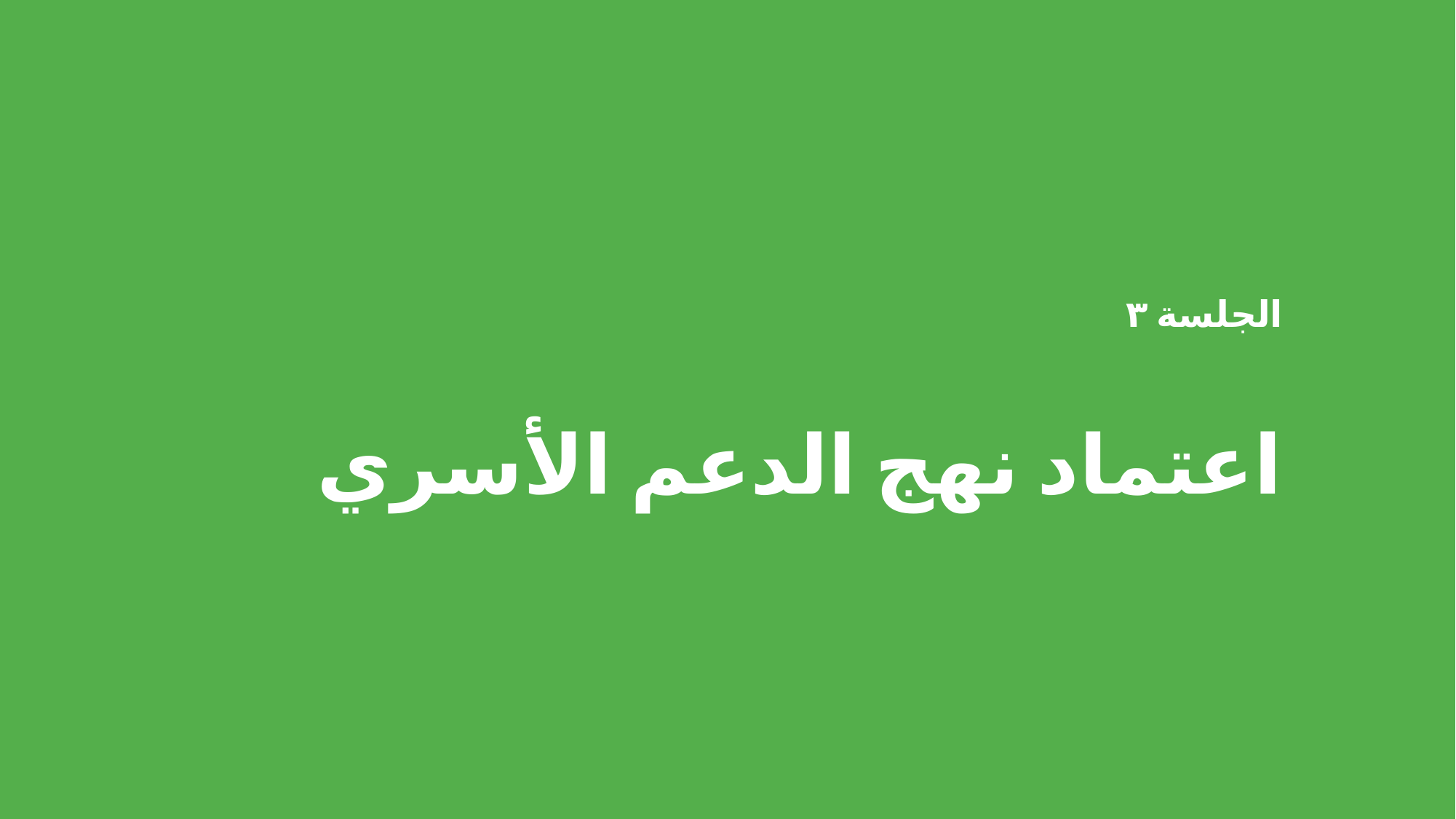

# الجلسة ٣ اعتماد نهج الدعم الأسري